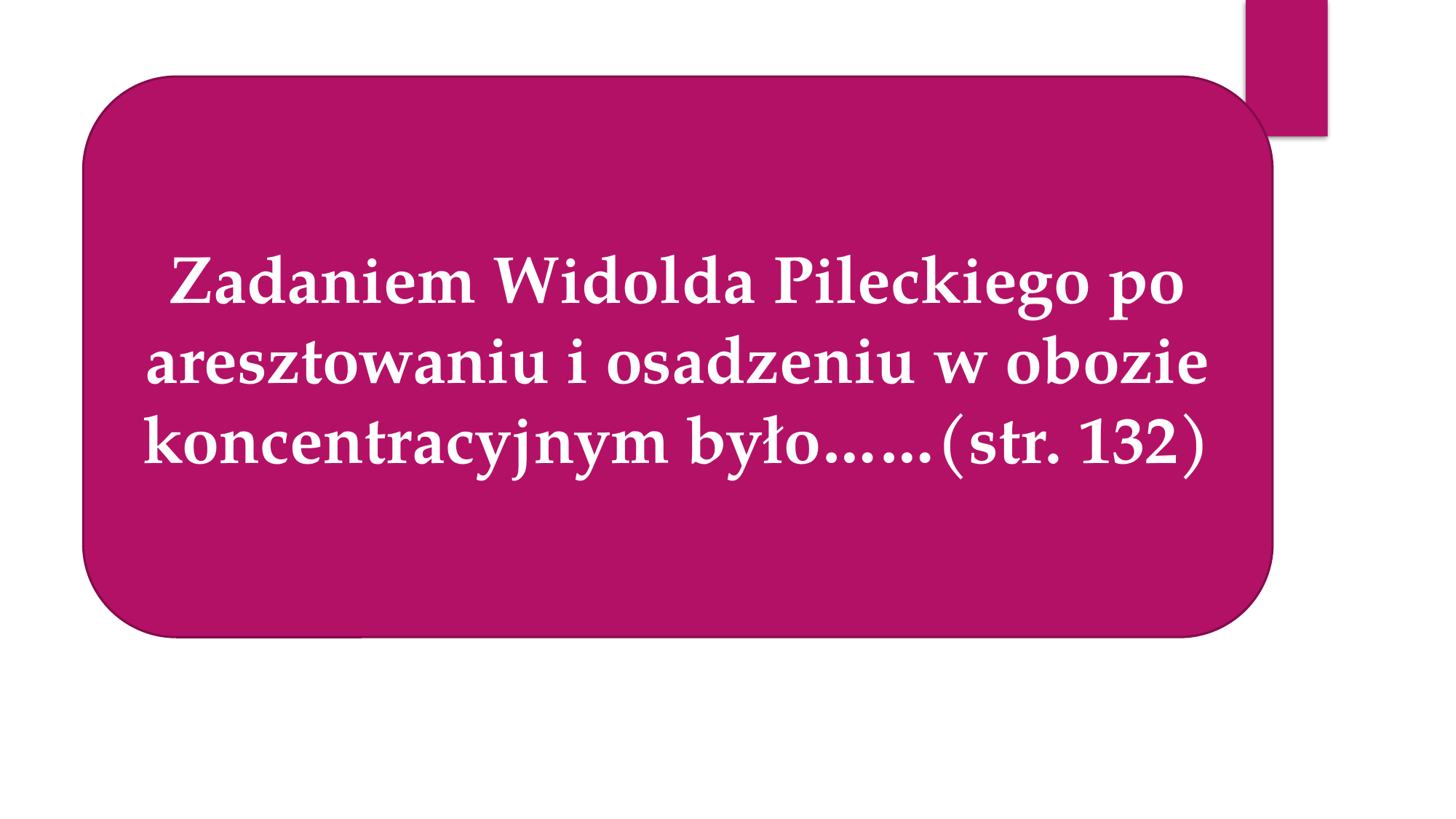

Zadaniem Widolda Pileckiego po aresztowaniu i osadzeniu w obozie koncentracyjnym było……(str. 132)